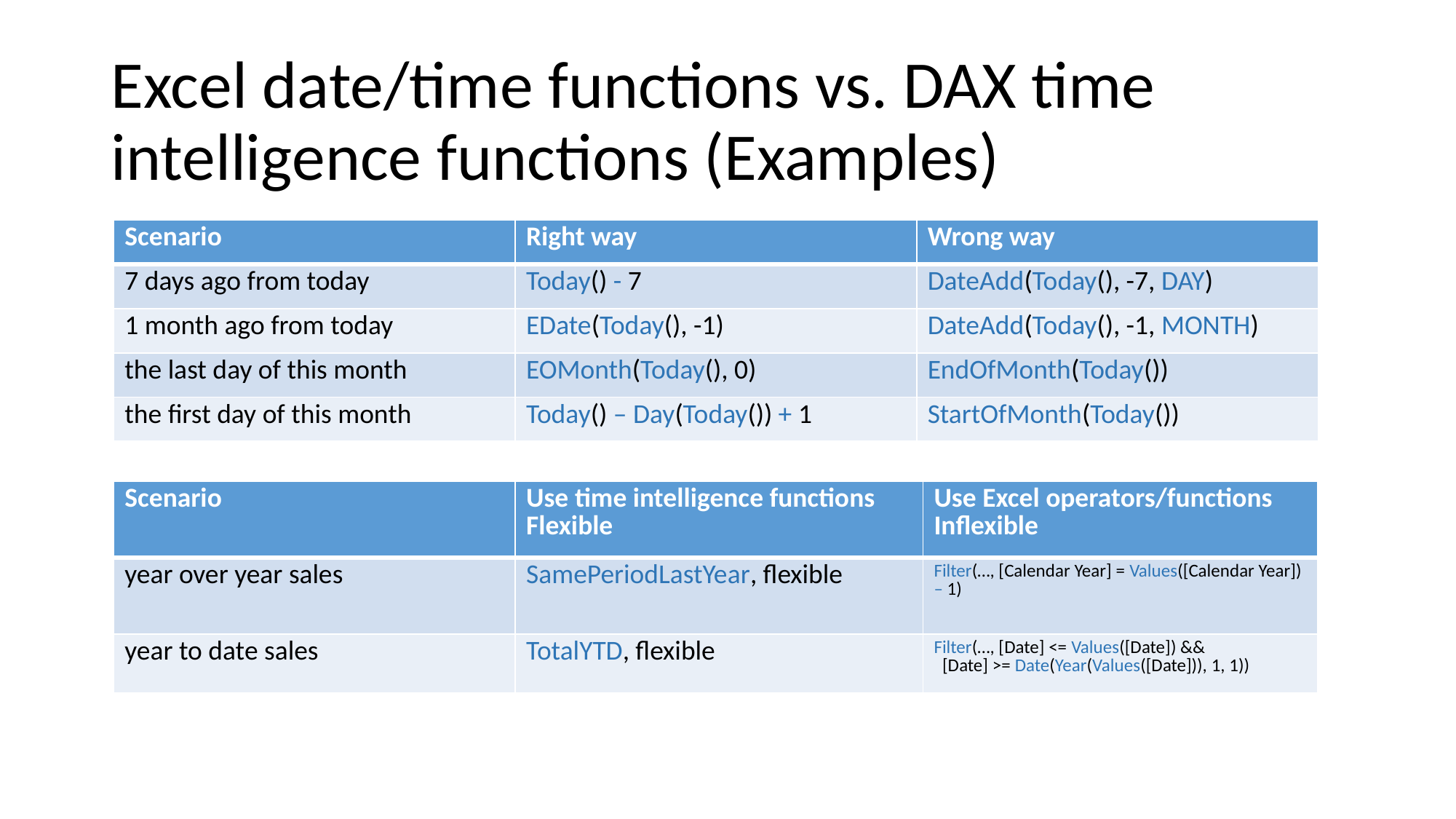

# Excel date/time functions vs. DAX time intelligence functions (Examples)
| Scenario | Right way | Wrong way |
| --- | --- | --- |
| 7 days ago from today | Today() - 7 | DateAdd(Today(), -7, DAY) |
| 1 month ago from today | EDate(Today(), -1) | DateAdd(Today(), -1, MONTH) |
| the last day of this month | EOMonth(Today(), 0) | EndOfMonth(Today()) |
| the first day of this month | Today() – Day(Today()) + 1 | StartOfMonth(Today()) |
| Scenario | Use time intelligence functions Flexible | Use Excel operators/functions Inflexible |
| --- | --- | --- |
| year over year sales | SamePeriodLastYear, flexible | Filter(…, [Calendar Year] = Values([Calendar Year]) – 1) |
| year to date sales | TotalYTD, flexible | Filter(…, [Date] <= Values([Date]) && [Date] >= Date(Year(Values([Date])), 1, 1)) |